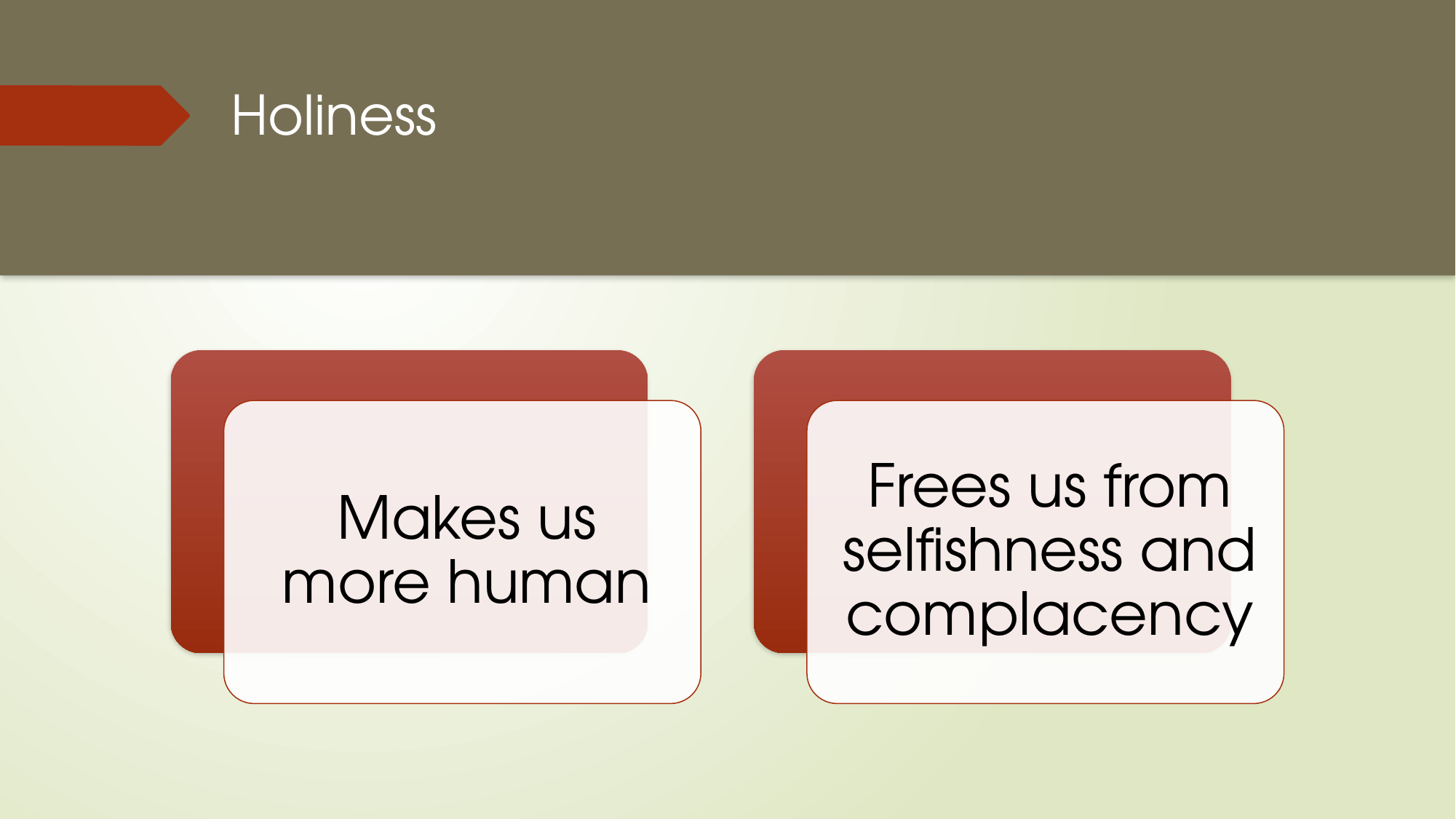

# Holiness

Makes us more human
Frees us from selfishness and complacency